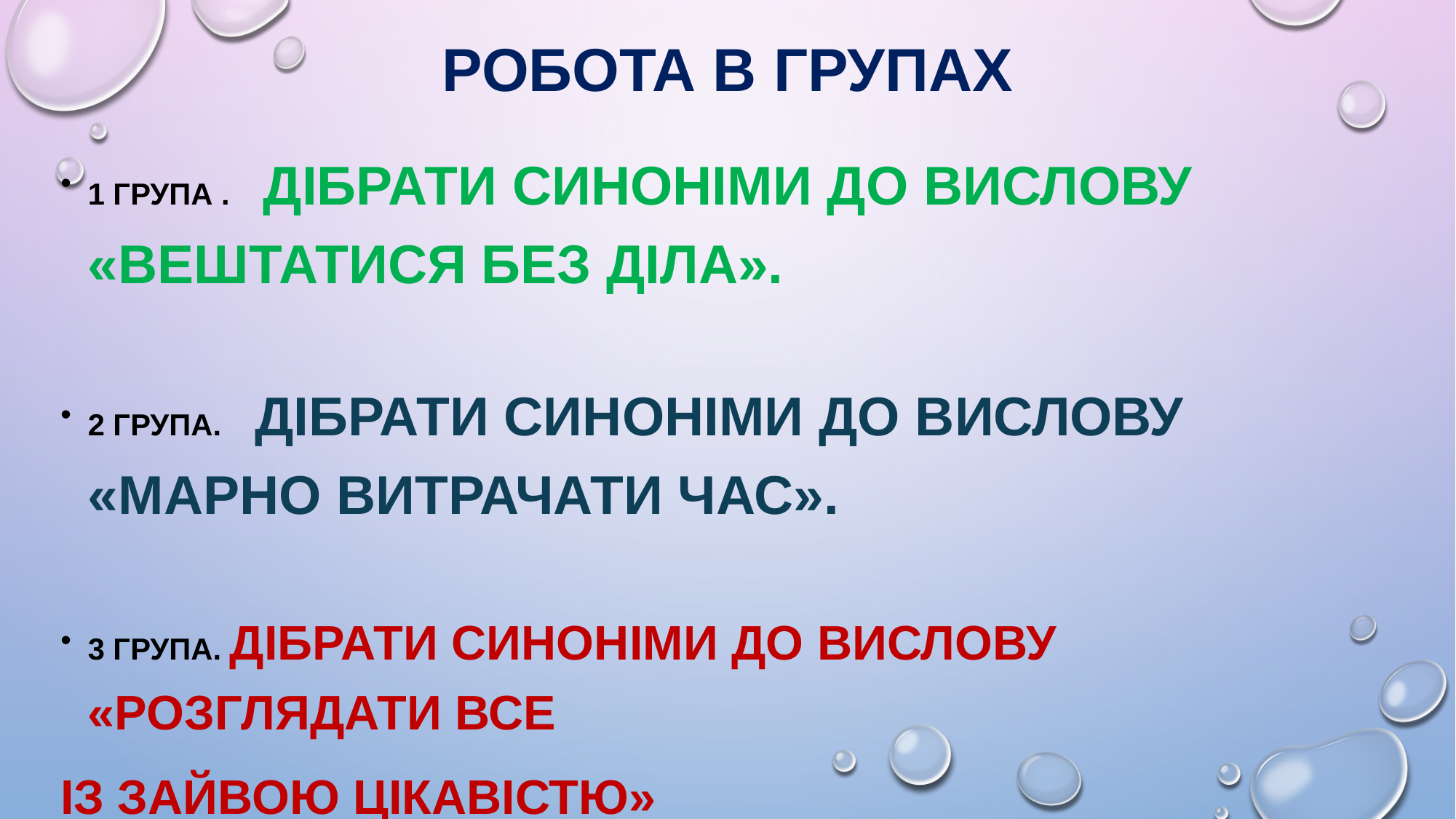

# Робота в групах
1 група .    Дібрати синоніми до вислову «Вештатися без діла».

2 група.    Дібрати синоніми до вислову «Марно витрачати час».

3 група. Дібрати синоніми до вислову «Розглядати все
із зайвою цікавістю»